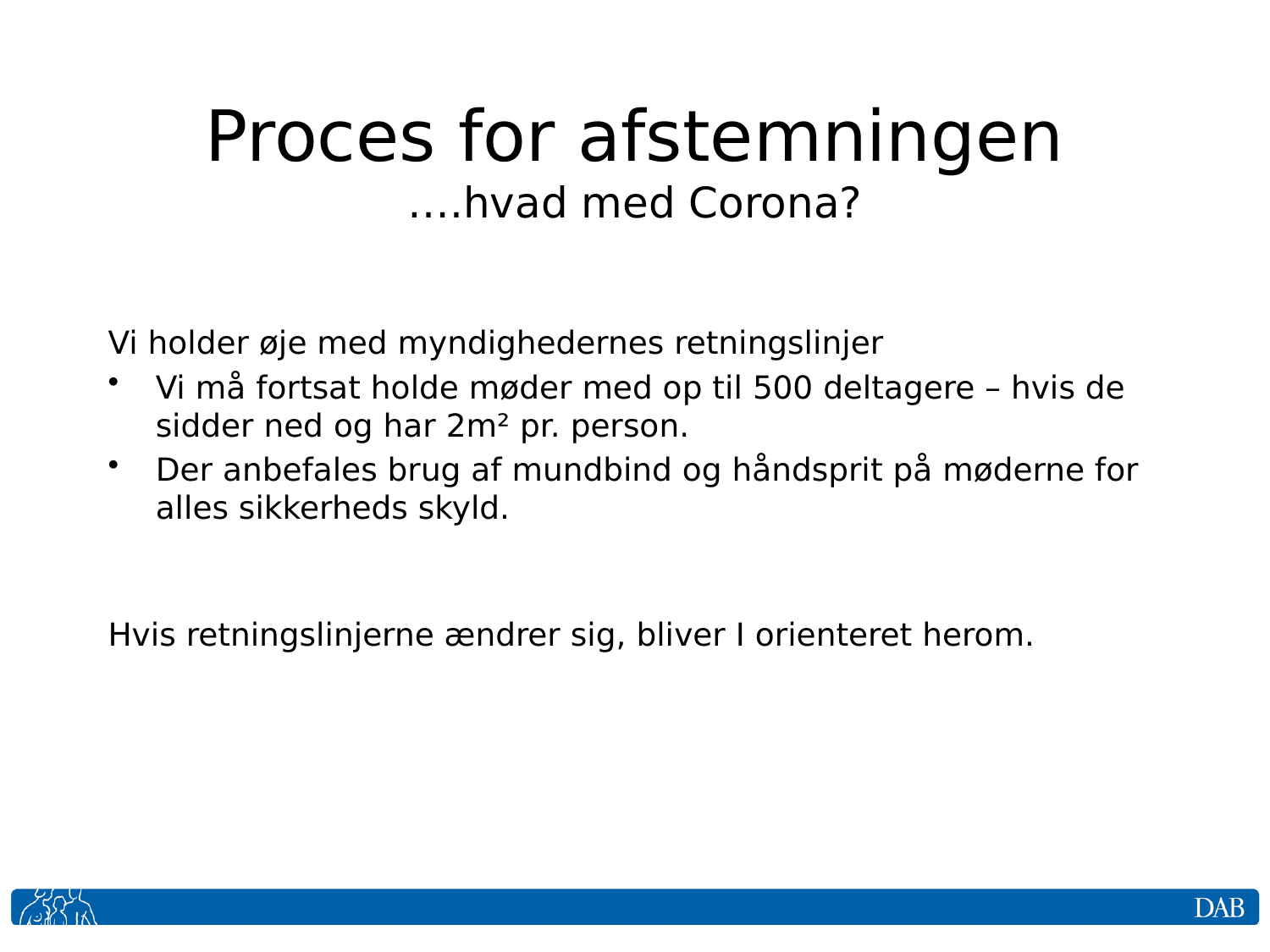

# Proces for afstemningen ….hvad med Corona?
Vi holder øje med myndighedernes retningslinjer
Vi må fortsat holde møder med op til 500 deltagere – hvis de sidder ned og har 2m² pr. person.
Der anbefales brug af mundbind og håndsprit på møderne for alles sikkerheds skyld.

Hvis retningslinjerne ændrer sig, bliver I orienteret herom.